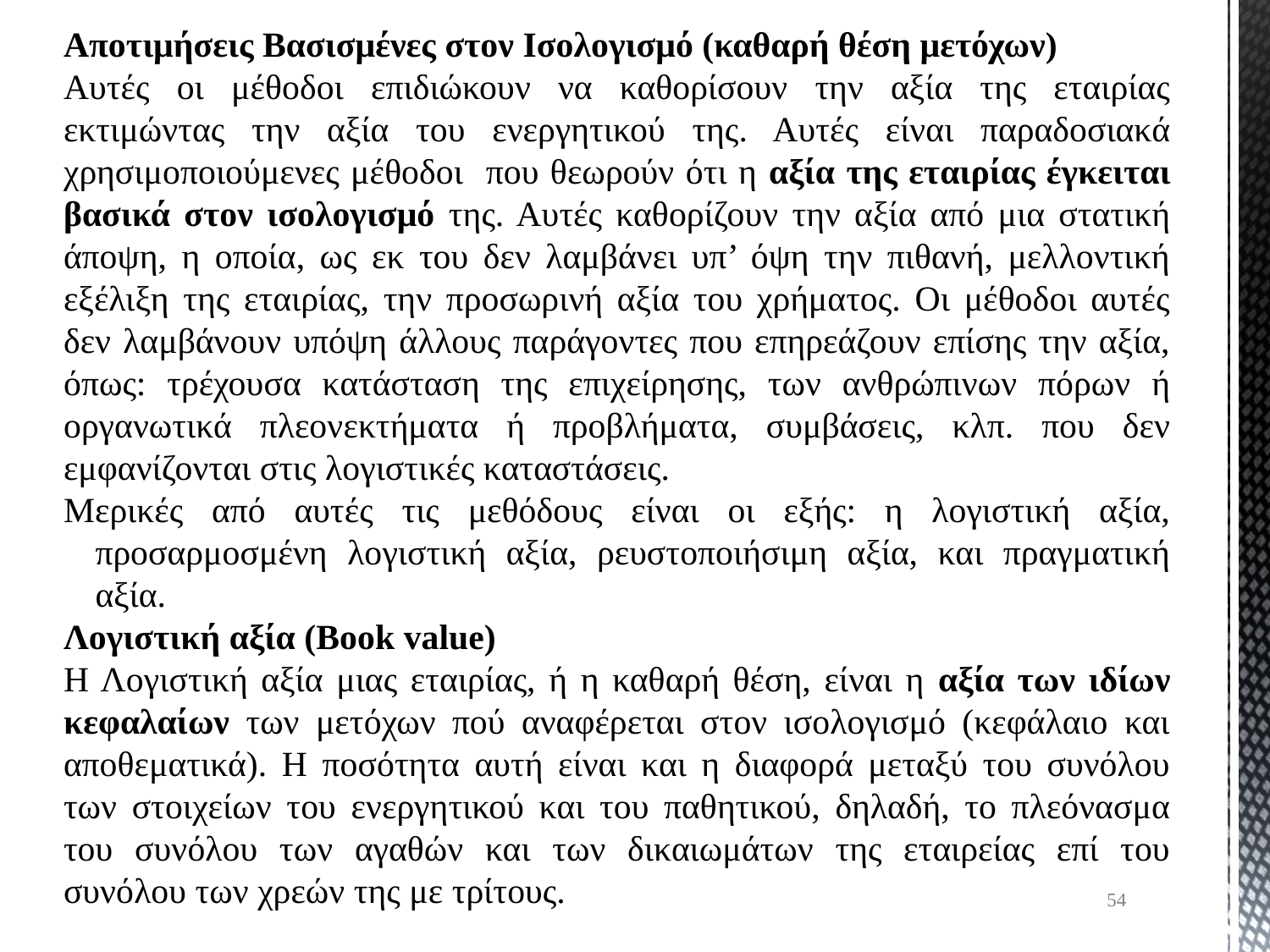

Αποτιμήσεις Βασισμένες στον Ισολογισμό (καθαρή θέση μετόχων)
Αυτές οι μέθοδοι επιδιώκουν να καθορίσουν την αξία της εταιρίας εκτιμώντας την αξία του ενεργητικού της. Αυτές είναι παραδοσιακά χρησιμοποιούμενες μέθοδοι  που θεωρούν ότι η αξία της εταιρίας έγκειται βασικά στον ισολογισμό της. Αυτές καθορίζουν την αξία από μια στατική άποψη, η οποία, ως εκ του δεν λαμβάνει υπ’ όψη την πιθανή, μελλοντική εξέλιξη της εταιρίας, την προσωρινή αξία του χρήματος. Οι μέθοδοι αυτές δεν λαμβάνουν υπόψη άλλους παράγοντες που επηρεάζουν επίσης την αξία, όπως: τρέχουσα κατάσταση της επιχείρησης, των ανθρώπινων πόρων ή οργανωτικά πλεονεκτήματα ή προβλήματα, συμβάσεις, κλπ. που δεν εμφανίζονται στις λογιστικές καταστάσεις.
Μερικές από αυτές τις μεθόδους είναι οι εξής: η λογιστική αξία, προσαρμοσμένη λογιστική αξία, ρευστοποιήσιμη αξία, και πραγματική αξία.
Λογιστική αξία (Book value)
Η Λογιστική αξία μιας εταιρίας, ή η καθαρή θέση, είναι η αξία των ιδίων κεφαλαίων των μετόχων πού αναφέρεται στον ισολογισμό (κεφάλαιο και αποθεματικά). Η ποσότητα αυτή είναι και η διαφορά μεταξύ του συνόλου των στοιχείων του ενεργητικού και του παθητικού, δηλαδή, το πλεόνασμα του συνόλου των αγαθών και των δικαιωμάτων της εταιρείας επί του συνόλου των χρεών της με τρίτους.

54